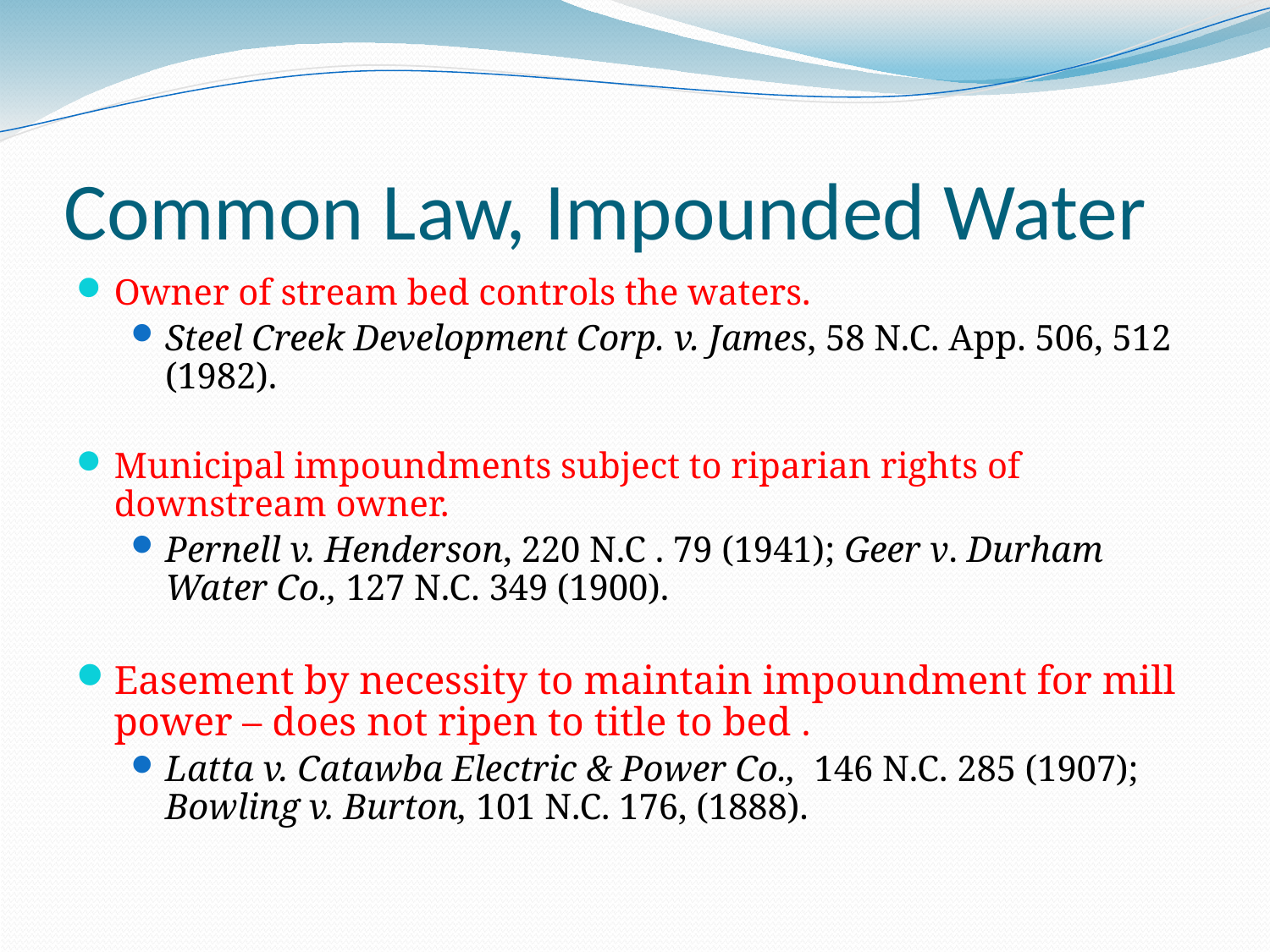

# Common Law, Impounded Water
Owner of stream bed controls the waters.
Steel Creek Development Corp. v. James, 58 N.C. App. 506, 512 (1982).

Municipal impoundments subject to riparian rights of downstream owner.
Pernell v. Henderson, 220 N.C . 79 (1941); Geer v. Durham Water Co., 127 N.C. 349 (1900).

Easement by necessity to maintain impoundment for mill power – does not ripen to title to bed .
Latta v. Catawba Electric & Power Co.,  146 N.C. 285 (1907); Bowling v. Burton, 101 N.C. 176, (1888).